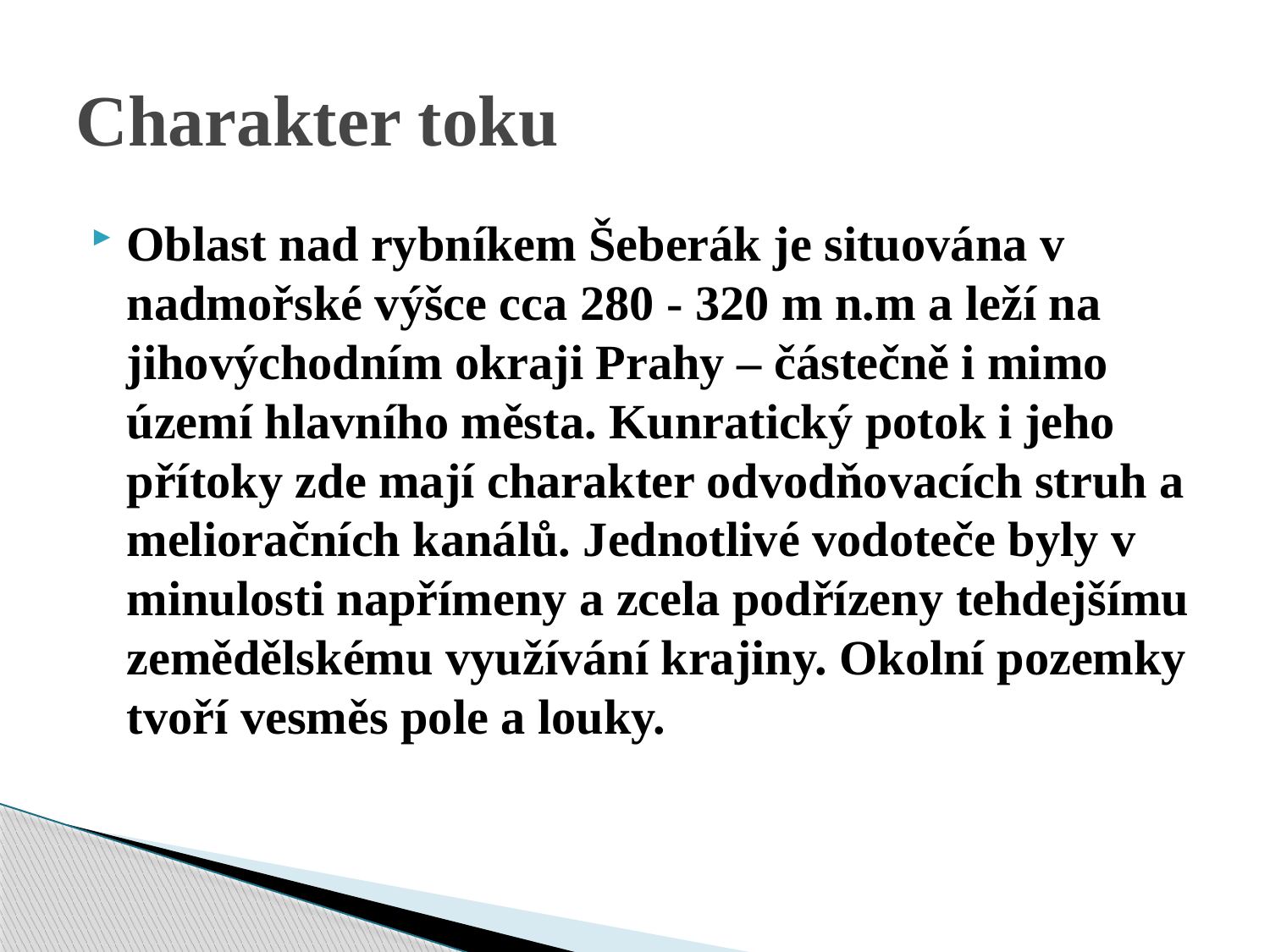

# Charakter toku
Oblast nad rybníkem Šeberák je situována v nadmořské výšce cca 280 - 320 m n.m a leží na jihovýchodním okraji Prahy – částečně i mimo území hlavního města. Kunratický potok i jeho přítoky zde mají charakter odvodňovacích struh a melioračních kanálů. Jednotlivé vodoteče byly v minulosti napřímeny a zcela podřízeny tehdejšímu zemědělskému využívání krajiny. Okolní pozemky tvoří vesměs pole a louky.